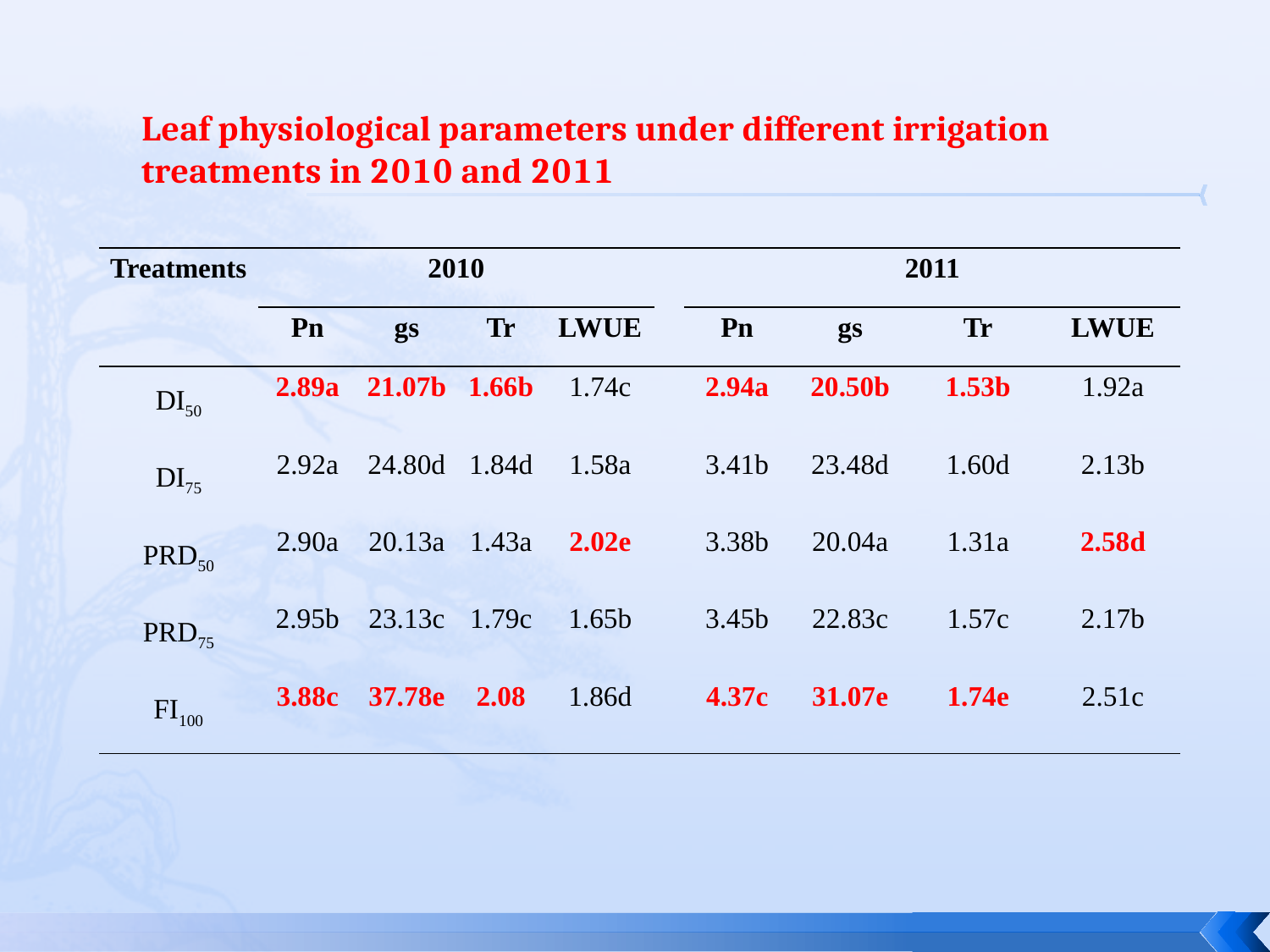

Leaf physiological parameters under different irrigation treatments in 2010 and 2011
| Treatments | 2010 |  |  |  |  | 2011 |  |  |  |
| --- | --- | --- | --- | --- | --- | --- | --- | --- | --- |
|  | Pn | gs | Tr | LWUE |  | Pn | gs | Tr | LWUE |
| DI50 | 2.89a | 21.07b | 1.66b | 1.74c |  | 2.94a | 20.50b | 1.53b | 1.92a |
| DI75 | 2.92a | 24.80d | 1.84d | 1.58a |  | 3.41b | 23.48d | 1.60d | 2.13b |
| PRD50 | 2.90a | 20.13a | 1.43a | 2.02e |  | 3.38b | 20.04a | 1.31a | 2.58d |
| PRD75 | 2.95b | 23.13c | 1.79c | 1.65b |  | 3.45b | 22.83c | 1.57c | 2.17b |
| FI100 | 3.88c | 37.78e | 2.08 | 1.86d |  | 4.37c | 31.07e | 1.74e | 2.51c |